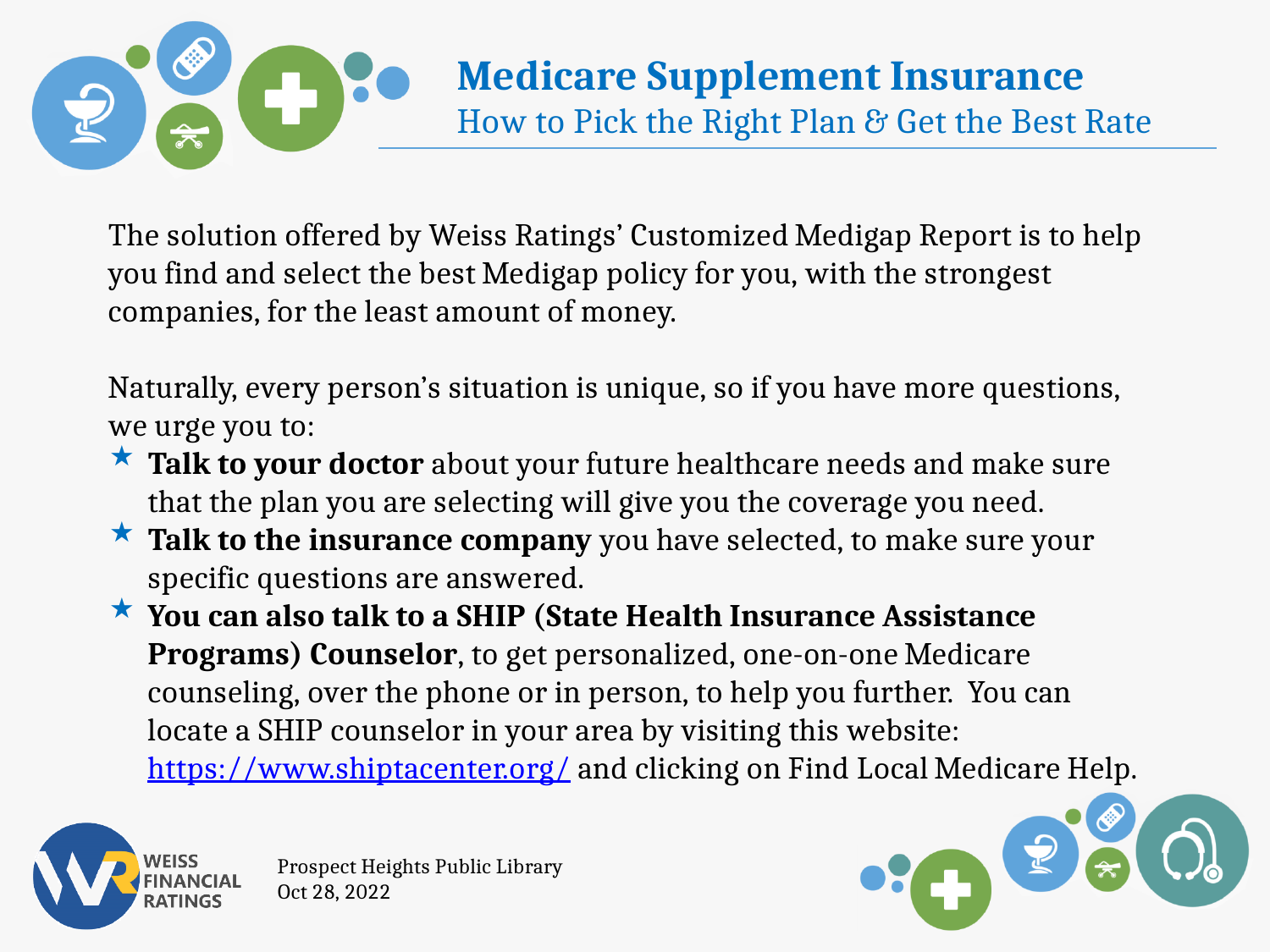

The solution offered by Weiss Ratings’ Customized Medigap Report is to help you find and select the best Medigap policy for you, with the strongest companies, for the least amount of money.

Naturally, every person’s situation is unique, so if you have more questions, we urge you to:
Talk to your doctor about your future healthcare needs and make sure that the plan you are selecting will give you the coverage you need.
Talk to the insurance company you have selected, to make sure your specific questions are answered.
You can also talk to a SHIP (State Health Insurance Assistance Programs) Counselor, to get personalized, one-on-one Medicare counseling, over the phone or in person, to help you further.  You can locate a SHIP counselor in your area by visiting this website:  https://www.shiptacenter.org/ and clicking on Find Local Medicare Help.